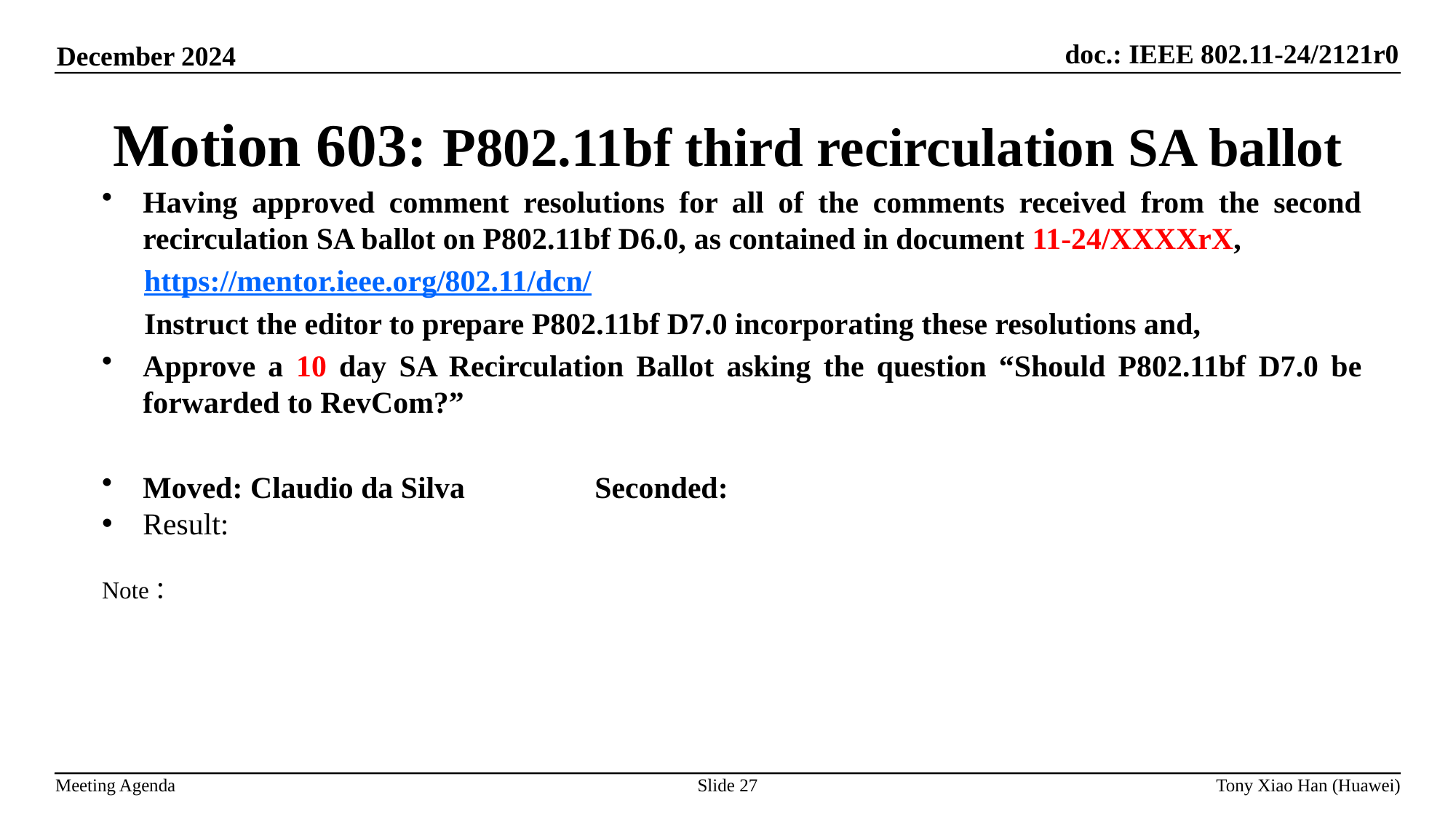

Motion 603: P802.11bf third recirculation SA ballot

Having approved comment resolutions for all of the comments received from the second recirculation SA ballot on P802.11bf D6.0, as contained in document 11-24/XXXXrX,
https://mentor.ieee.org/802.11/dcn/
Instruct the editor to prepare P802.11bf D7.0 incorporating these resolutions and,
Approve a 10 day SA Recirculation Ballot asking the question “Should P802.11bf D7.0 be forwarded to RevCom?”

Moved: Claudio da Silva 	  Seconded:
Result:

Note：